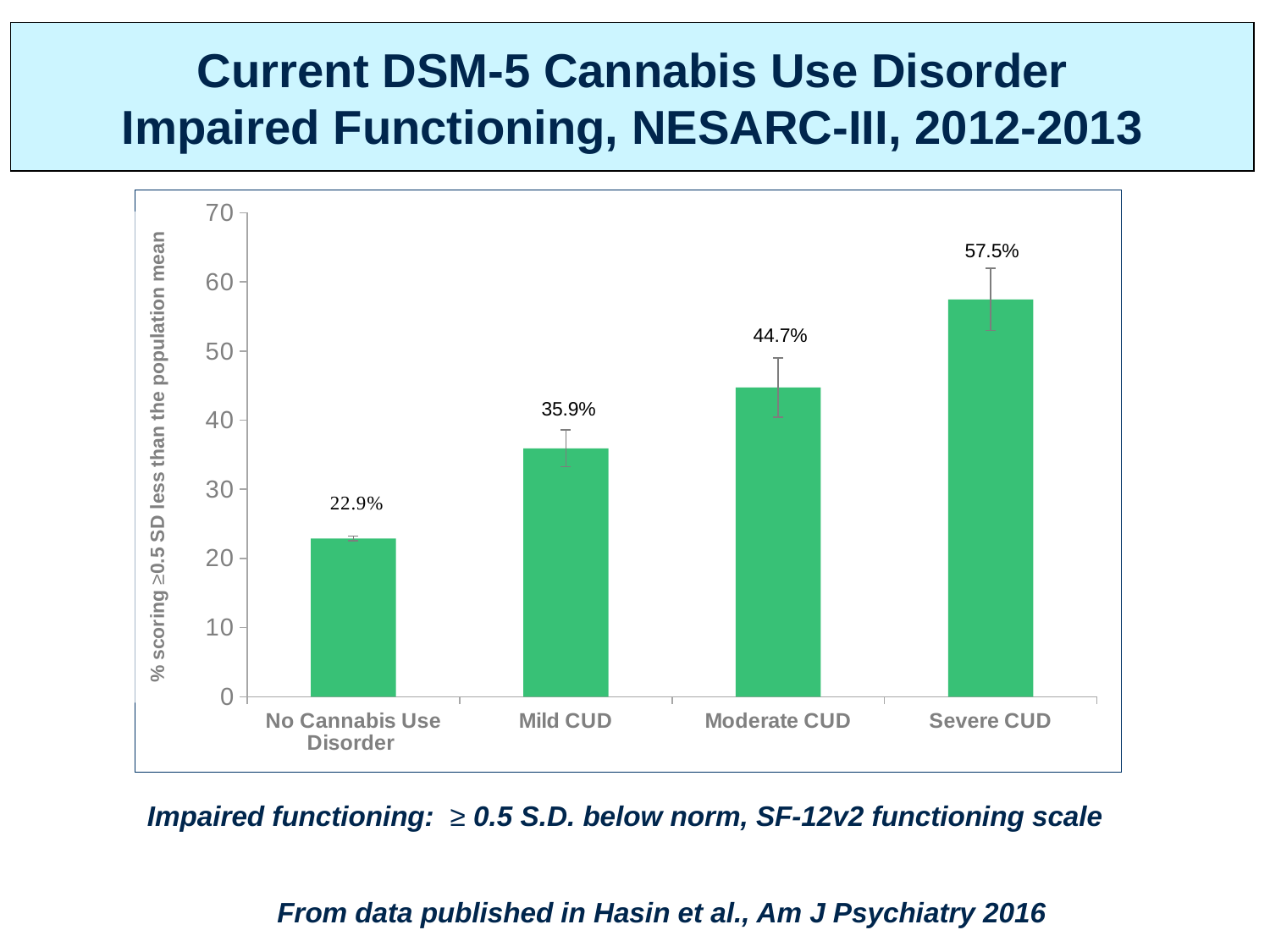

Current DSM-5 Cannabis Use Disorder
Impaired Functioning, NESARC-III, 2012-2013

### Chart

| Category | % Below 0.5 SD of the population mean on the mental component summary score |
|---|---|
| No Cannabis Use Disorder  | 22.89 |
| Mild CUD | 35.92 |
| Moderate CUD | 44.72 |
| Severe CUD | 57.46 |
Impaired functioning:  ≥ 0.5 S.D. below norm, SF-12v2 functioning scale
From data published in Hasin et al., Am J Psychiatry 2016